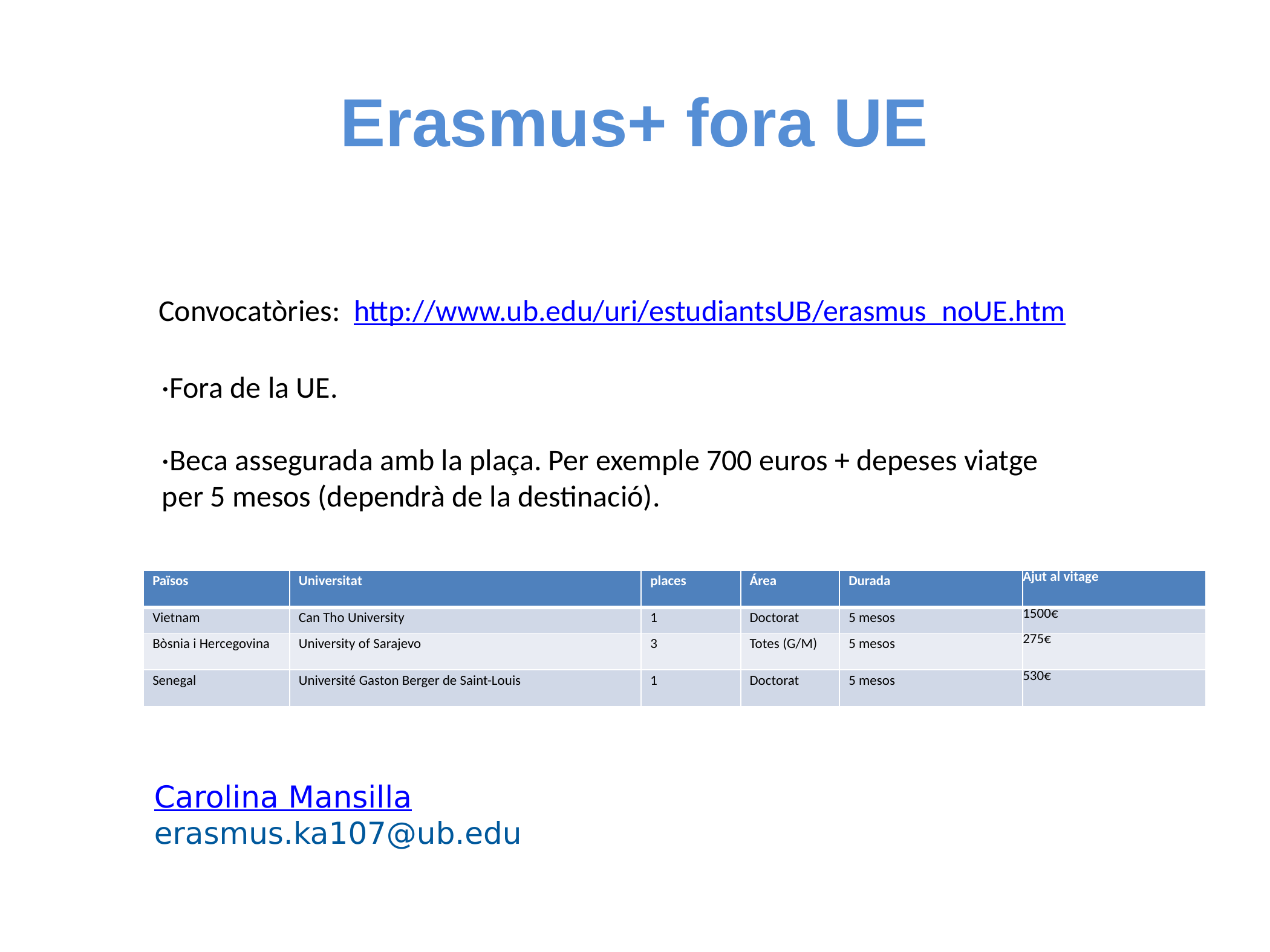

Erasmus+ fora UE

Convocatòries:  http://www.ub.edu/uri/estudiantsUB/erasmus_noUE.htm
·Fora de la UE.

·Beca assegurada amb la plaça. Per exemple 700 euros + depeses viatge per 5 mesos (dependrà de la destinació).

| Països | Universitat | places | Área | Durada | Ajut al vitage |
| --- | --- | --- | --- | --- | --- |
| Vietnam | Can Tho University | 1 | Doctorat | 5 mesos | 1500€ |
| Bòsnia i Hercegovina | University of Sarajevo | 3 | Totes (G/M) | 5 mesos | 275€ |
| Senegal | Université Gaston Berger de Saint-Louis | 1 | Doctorat | 5 mesos | 530€ |
Carolina Mansilla
erasmus.ka107@ub.edu